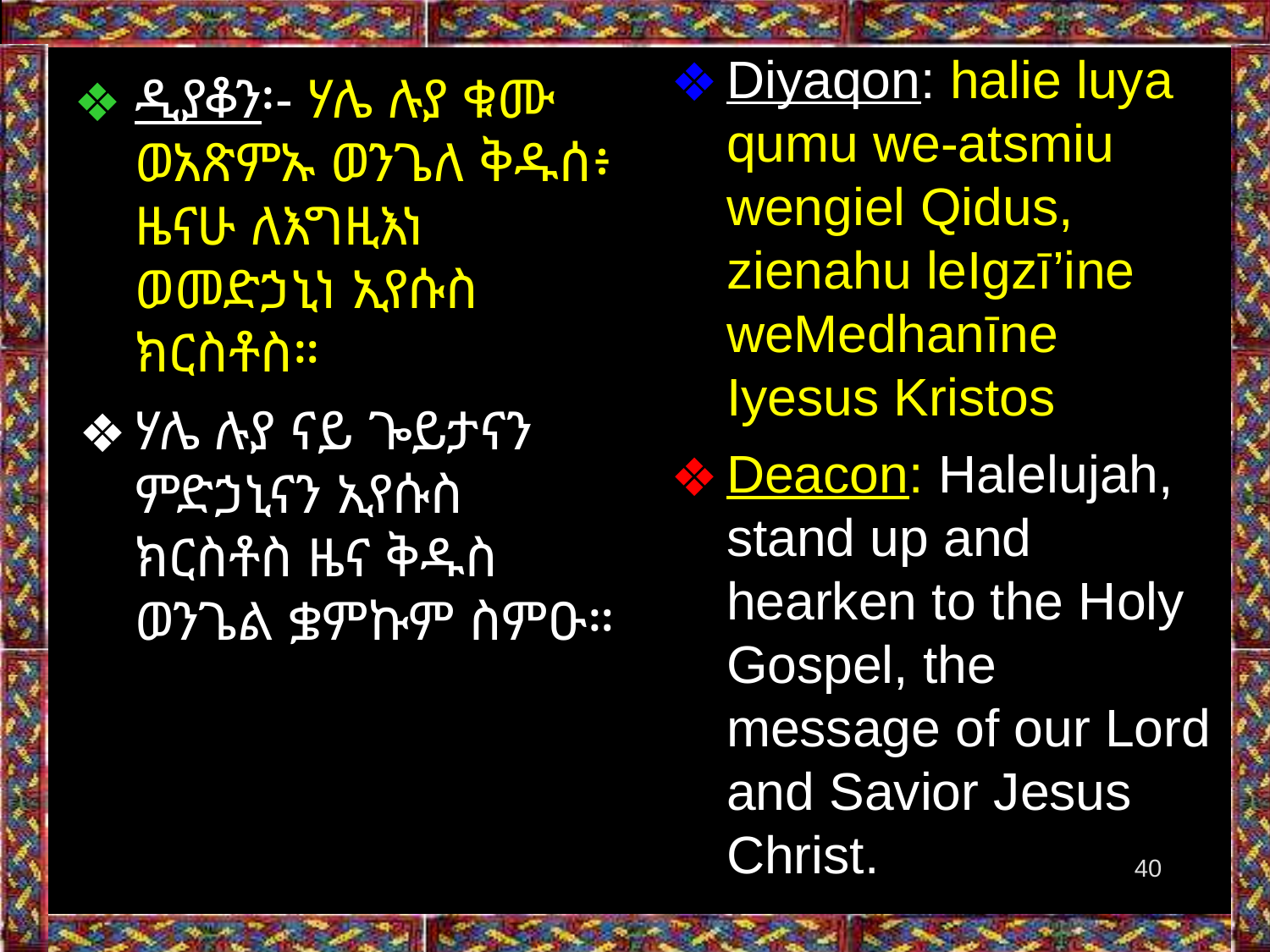

Diyaqon: halie luya qumu we-atsmiu wengiel Qidus, zienahu leIgzī’ine weMedhanīne Iyesus Kristos
Deacon: Halelujah, stand up and hearken to the Holy Gospel, the message of our Lord and Savior Jesus Christ.
ዲያቆን፡- ሃሌ ሉያ ቁሙ ወአጽምኡ ወንጌለ ቅዱሰ፥ ዜናሁ ለእግዚእነ ወመድኃኒነ ኢየሱስ ክርስቶስ።
ሃሌ ሉያ ናይ ጐይታናን ምድኃኒናን ኢየሱስ ክርስቶስ ዜና ቅዱስ ወንጌል ቌምኩም ስምዑ።

40